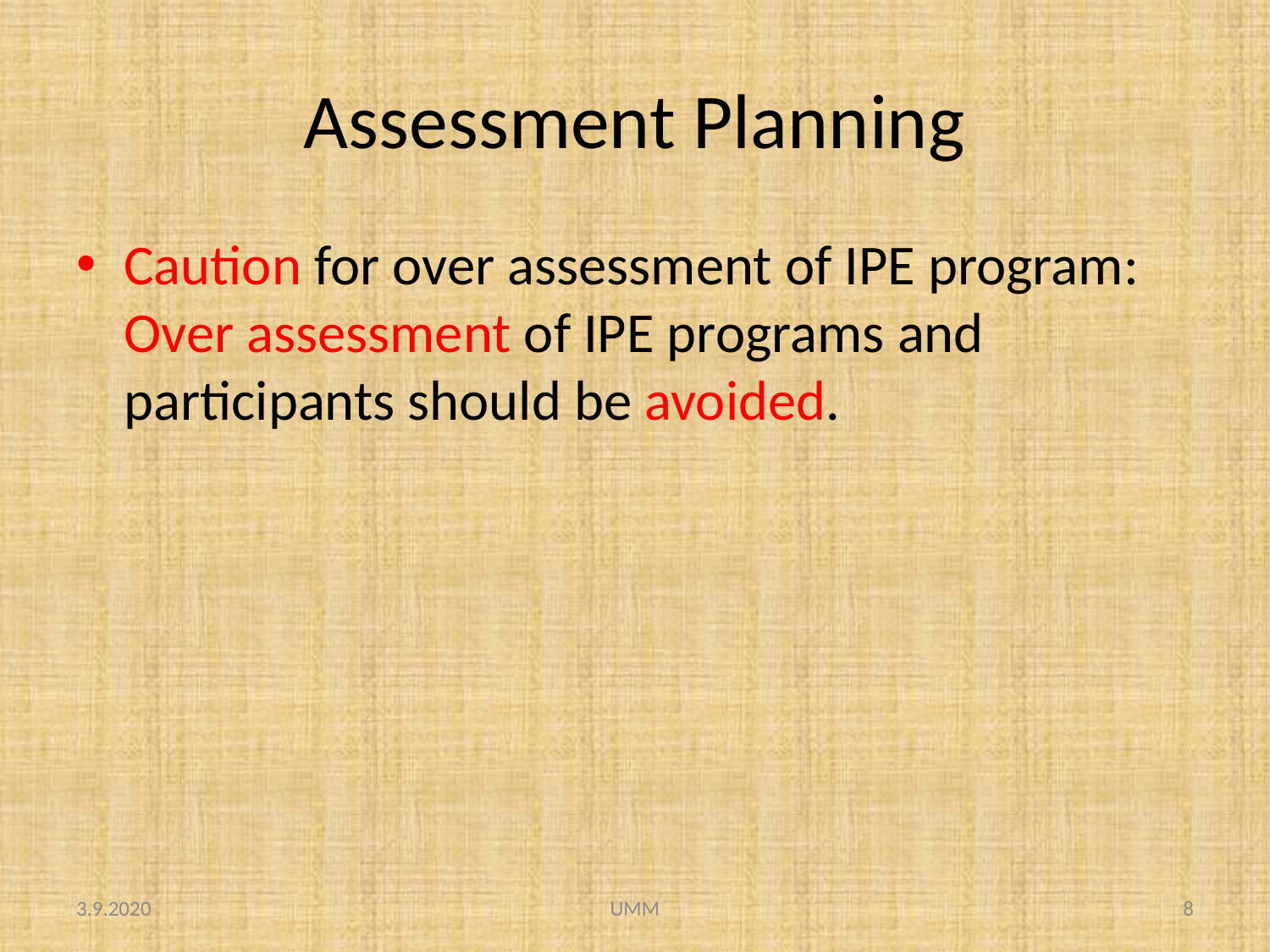

# Assessment Planning
Caution for over assessment of IPE program: Over assessment of IPE programs and participants should be avoided.

3.9.2020
UMM
8